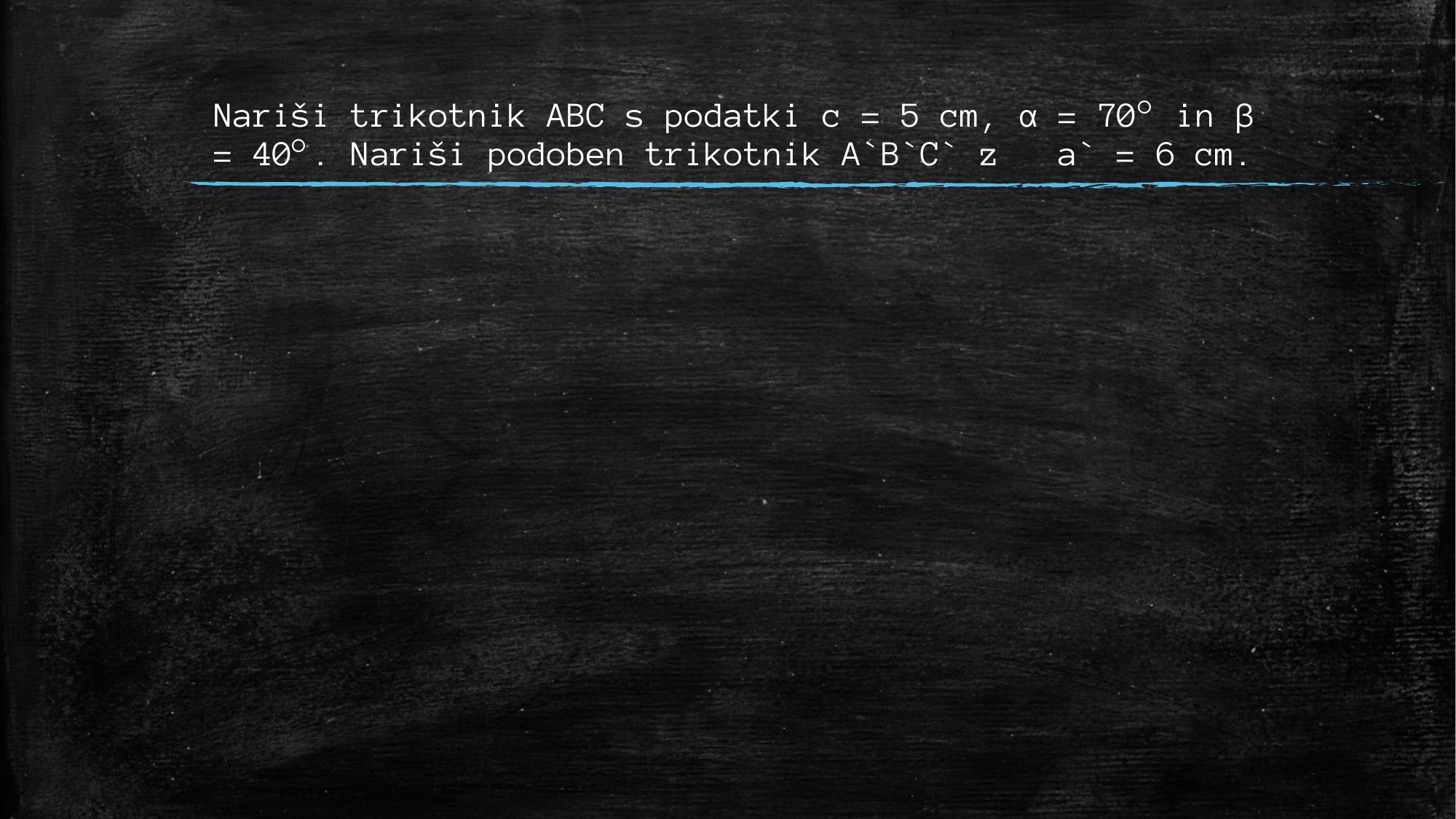

Nariši trikotnik ABC s podatki c = 5 cm, α = 70° in β = 40°. Nariši podoben trikotnik A`B`C` z   a` = 6 cm.